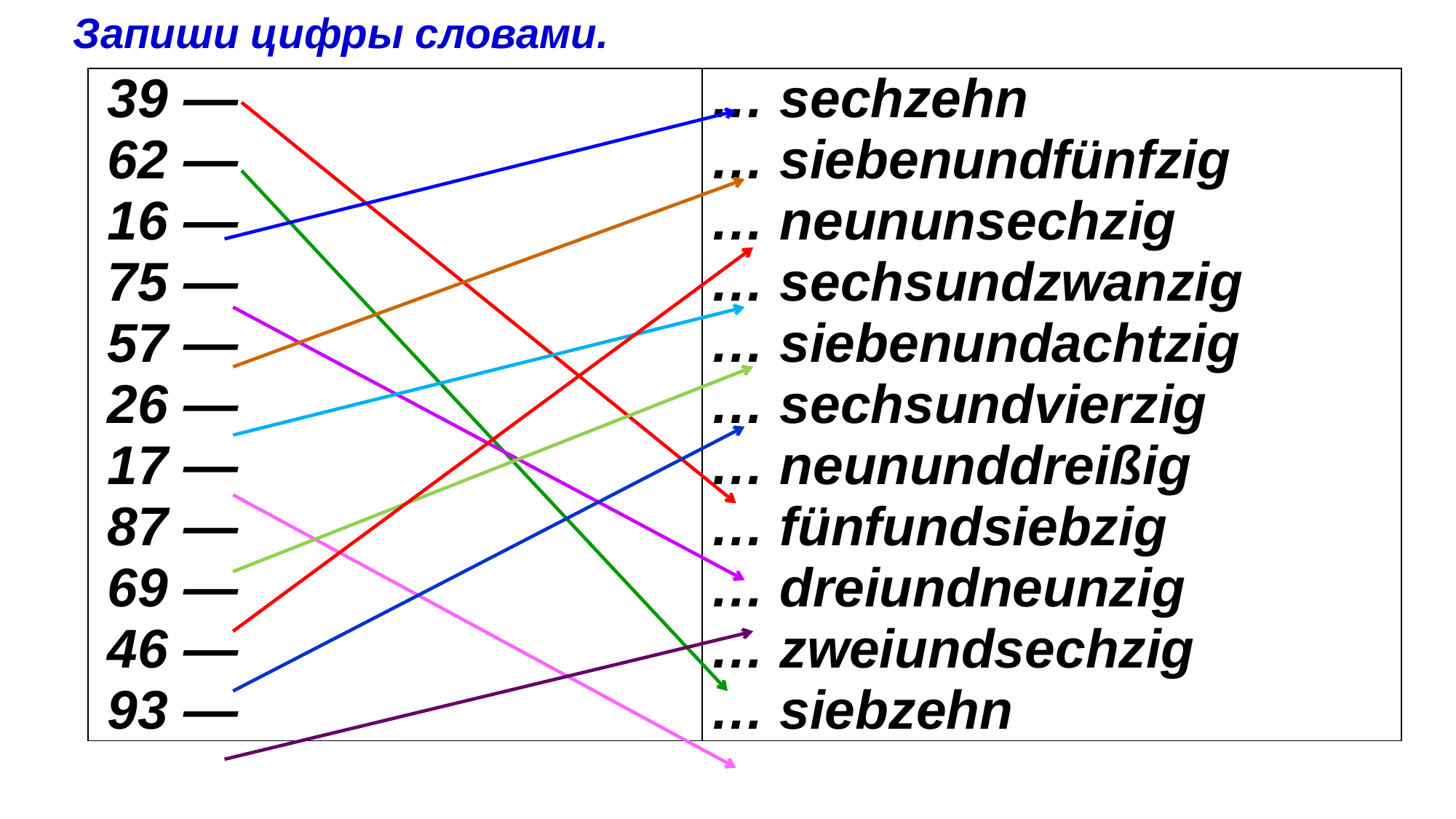

Запиши цифры словами.
| 39 — 62 — 16 — 75 — 57 — 26 — 17 — 87 — 69 — 46 — 93 — | … sechzehn … siebenundfünfzig … neununsechzig … sechsundzwanzig … siebenundachtzig … sechsundvierzig … neununddreißig … fünfundsiebzig … dreiundneunzig … zweiundsechzig … siebzehn |
| --- | --- |